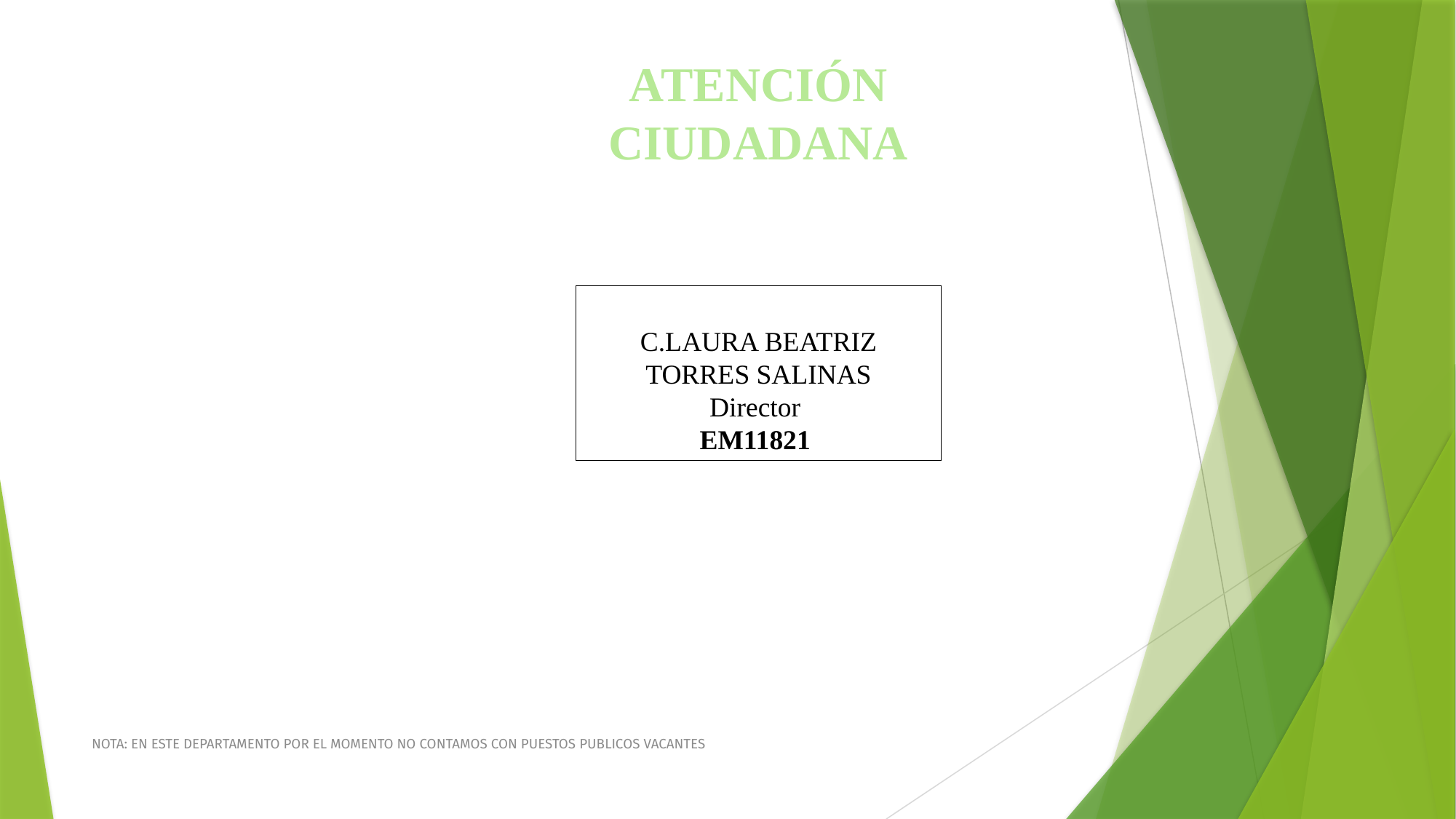

ATENCIÓN CIUDADANA

C.LAURA BEATRIZ TORRES SALINAS
Director
EM11821
NOTA: EN ESTE DEPARTAMENTO POR EL MOMENTO NO CONTAMOS CON PUESTOS PUBLICOS VACANTES